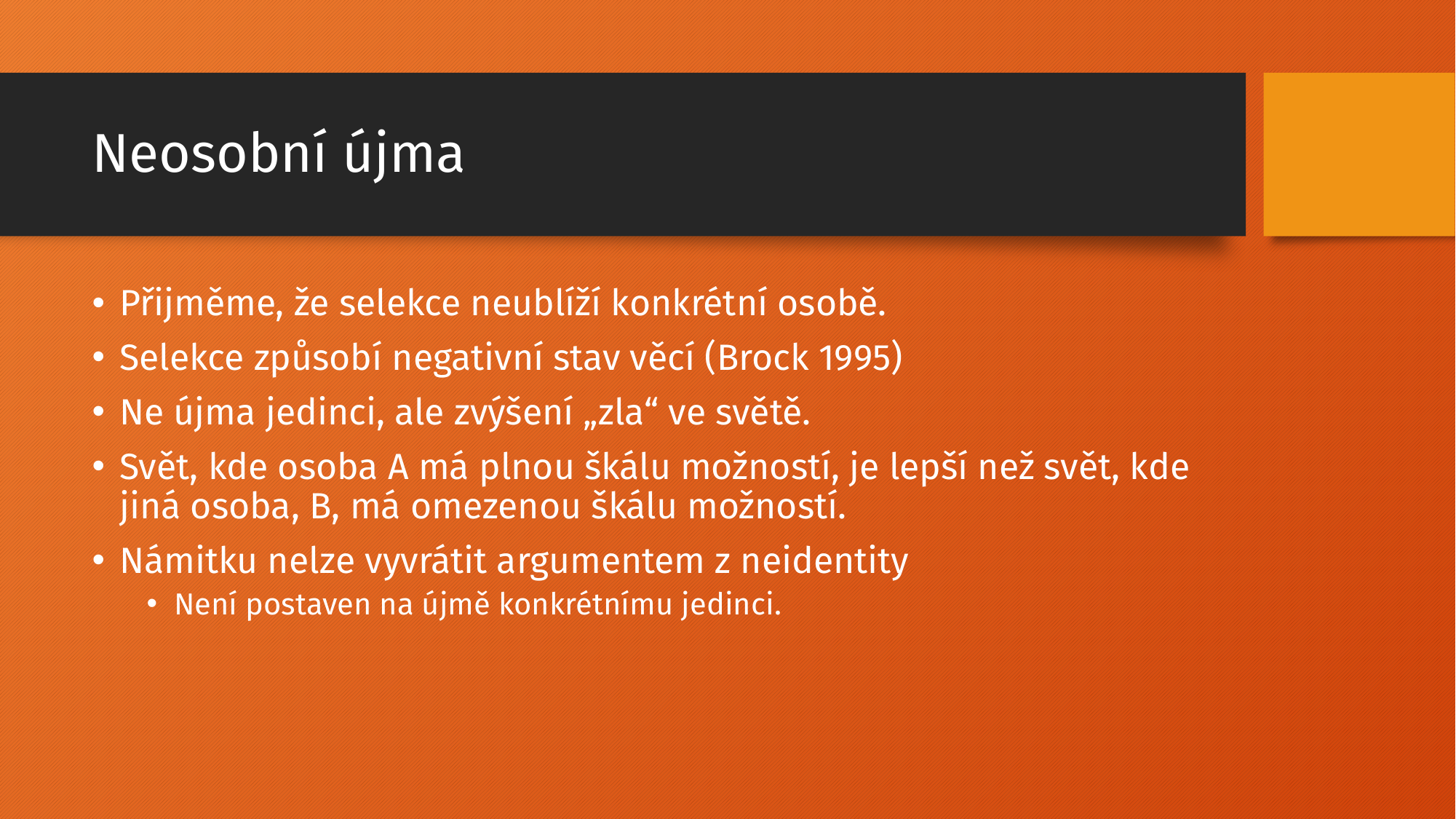

# Neosobní újma
Přijměme, že selekce neublíží konkrétní osobě.
Selekce způsobí negativní stav věcí (Brock 1995)
Ne újma jedinci, ale zvýšení „zla“ ve světě.
Svět, kde osoba A má plnou škálu možností, je lepší než svět, kde jiná osoba, B, má omezenou škálu možností.
Námitku nelze vyvrátit argumentem z neidentity
Není postaven na újmě konkrétnímu jedinci.